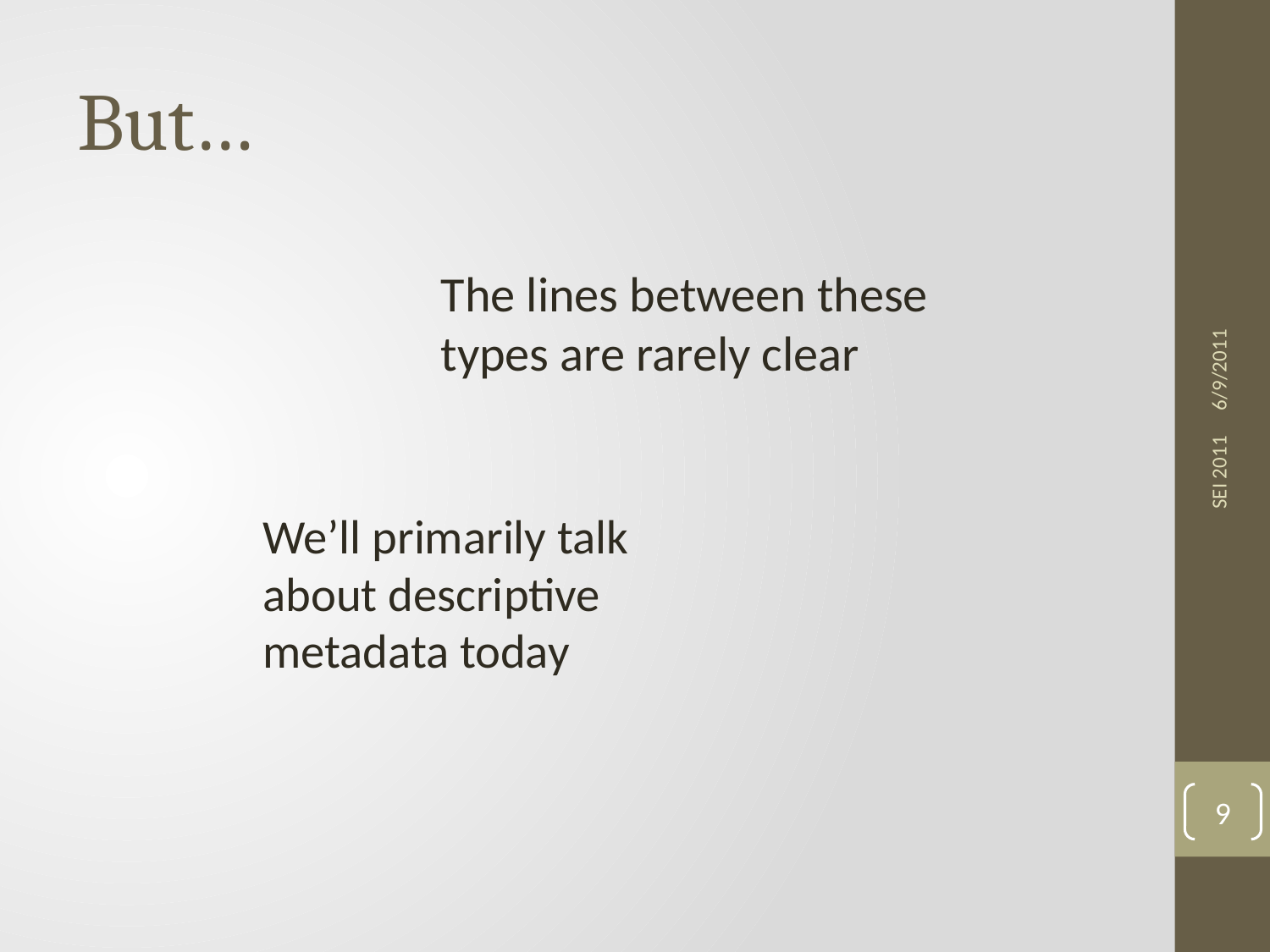

# But…
6/9/2011
The lines between these types are rarely clear

We’ll primarily talk about descriptive metadata today
SEI 2011
9